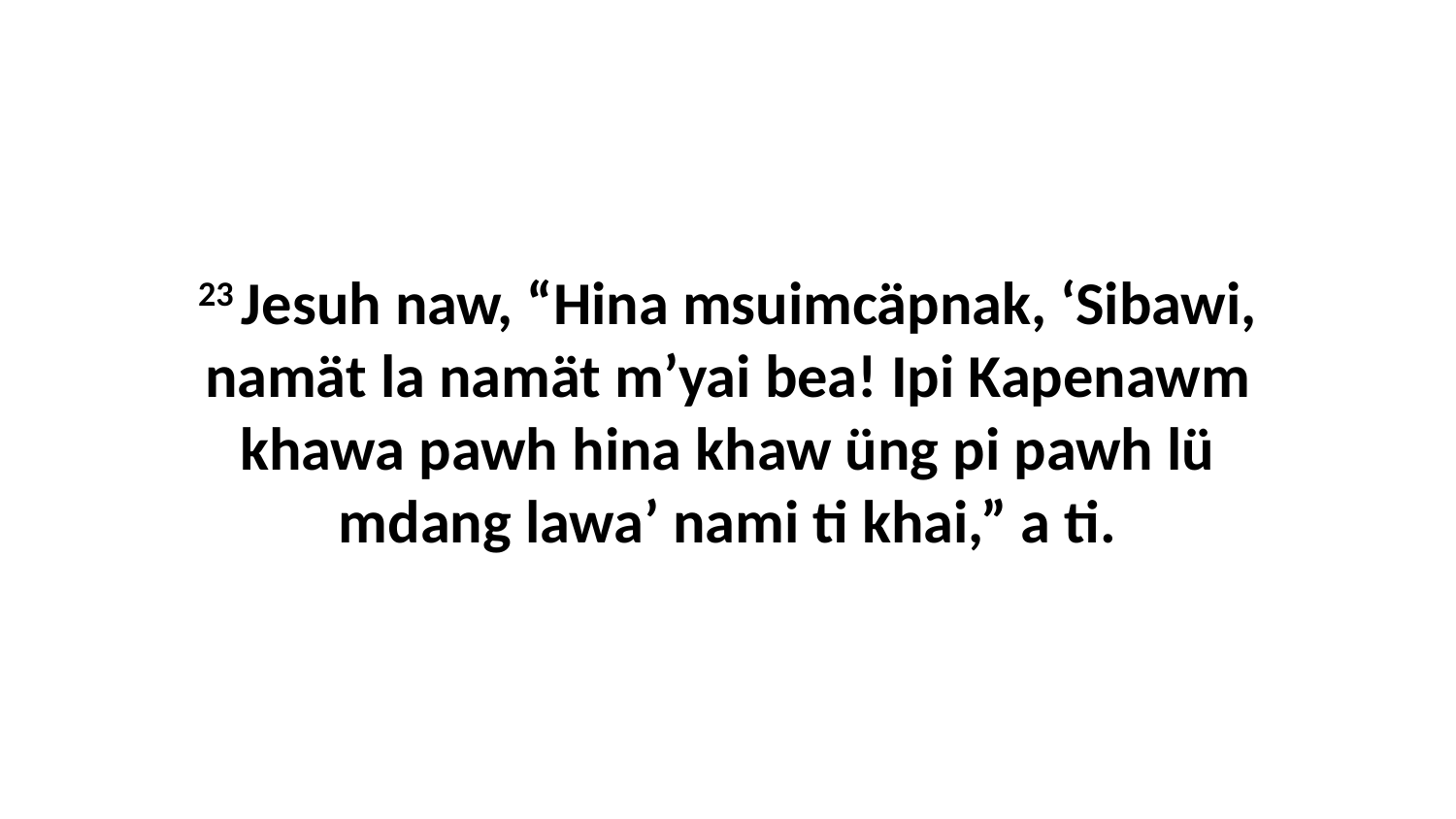

23 Jesuh naw, “Hina msuimcäpnak, ‘Sibawi, namät la namät m’yai bea! Ipi Kapenawm khawa pawh hina khaw üng pi pawh lü mdang lawa’ nami ti khai,” a ti.